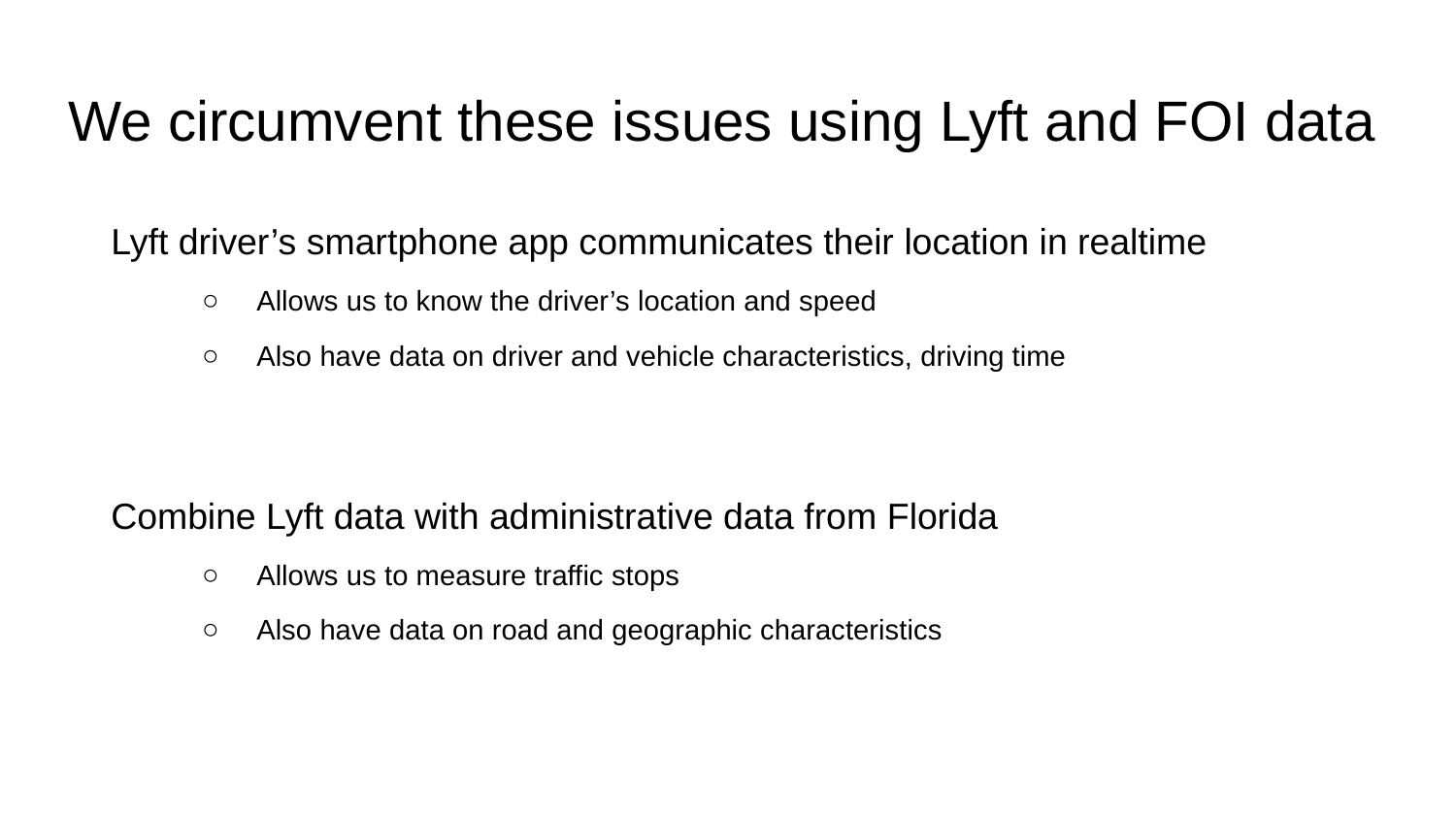

# We circumvent these issues using Lyft and FOI data
Lyft driver’s smartphone app communicates their location in realtime
Allows us to know the driver’s location and speed
Also have data on driver and vehicle characteristics, driving time

Combine Lyft data with administrative data from Florida
Allows us to measure traffic stops
Also have data on road and geographic characteristics